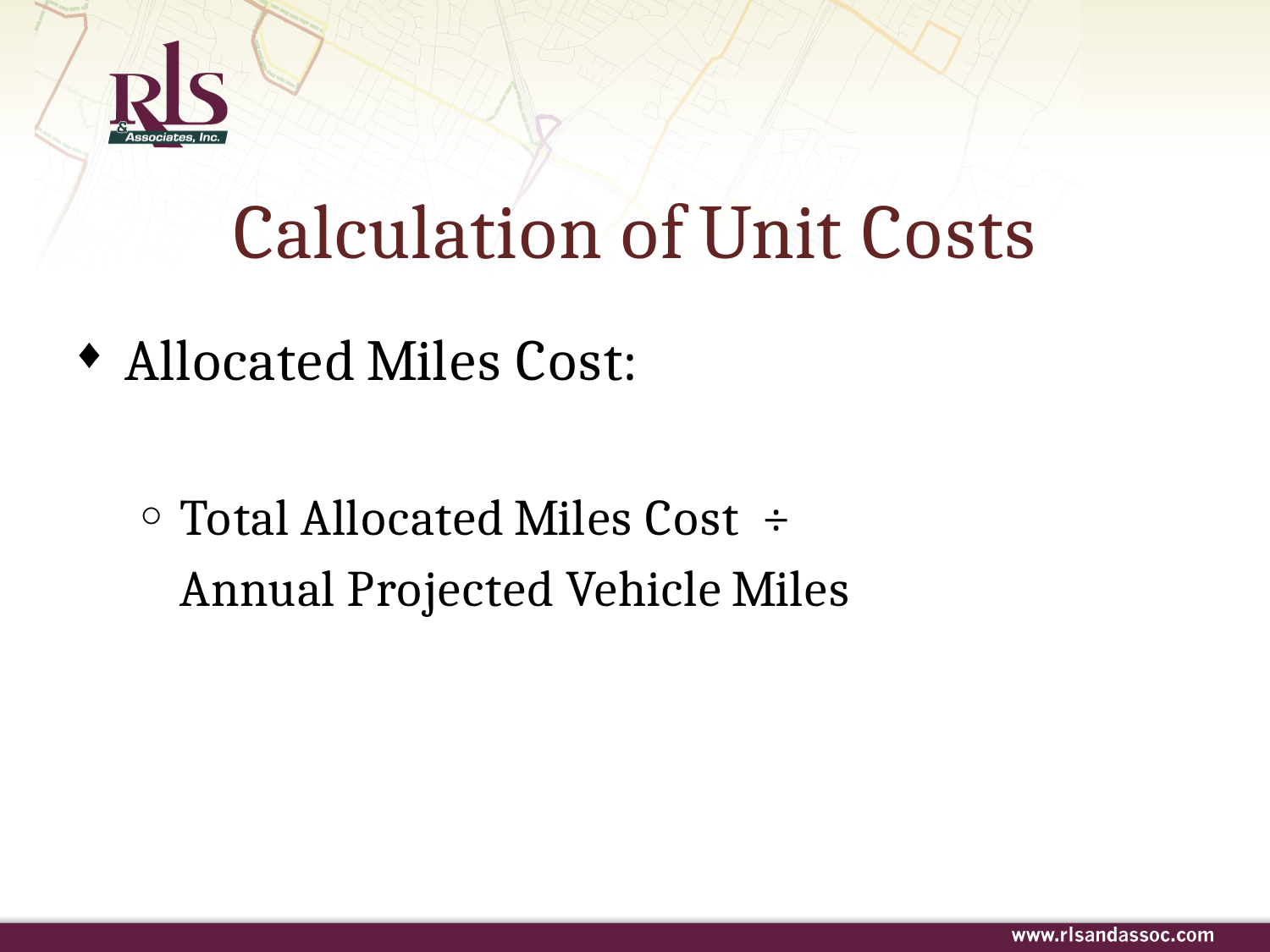

# Calculation of Unit Costs
Allocated Miles Cost:

Total Allocated Miles Cost  ÷
	Annual Projected Vehicle Miles